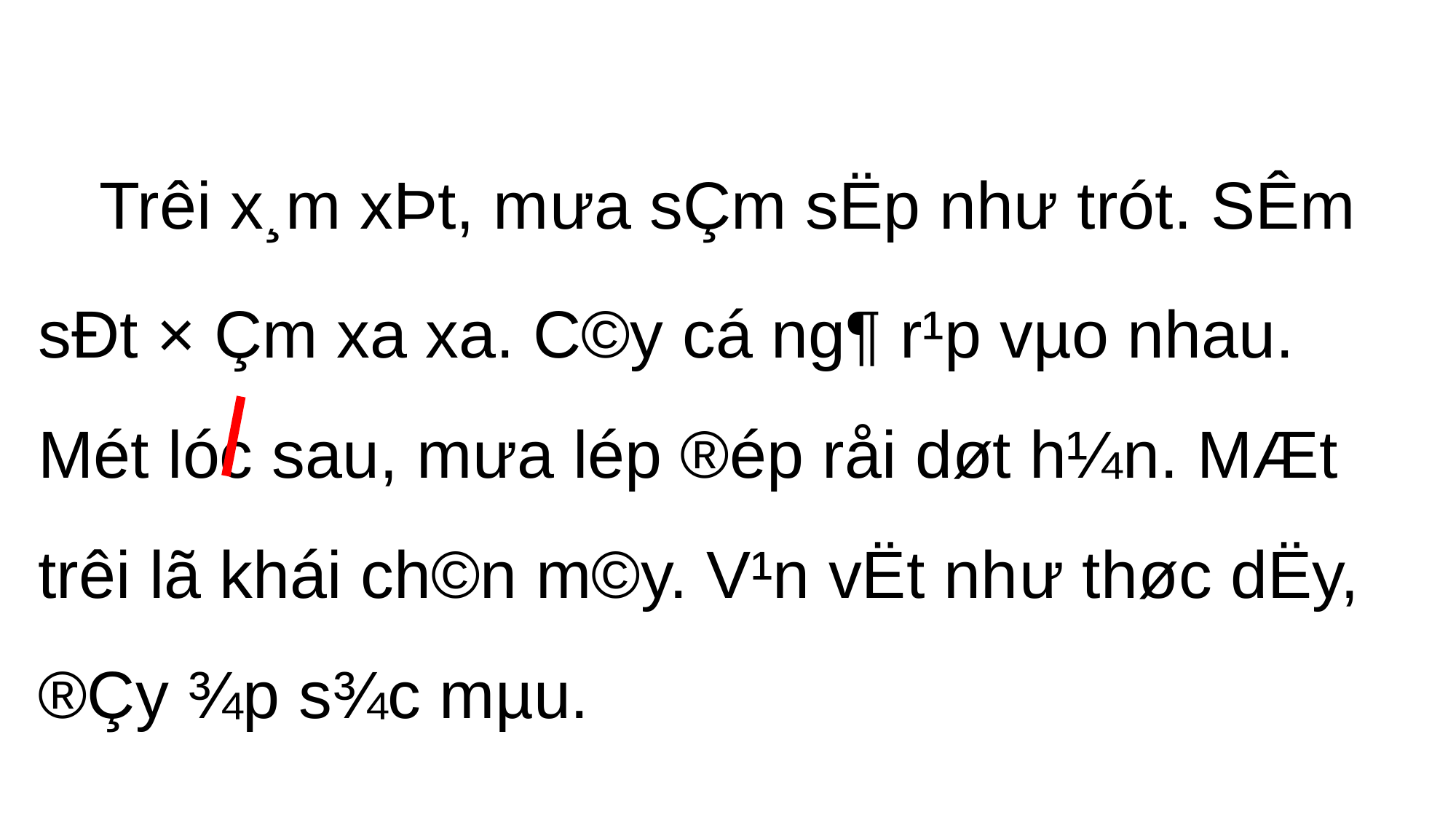

Trêi x¸m xÞt, m­ưa sÇm sËp như­ trót. SÊm sÐt × Çm xa xa. C©y cá ng¶ r¹p vµo nhau. Mét lóc sau, m­ưa lép ®ép råi døt h¼n. MÆt trêi lã khái ch©n m©y. V¹n vËt nh­ư thøc dËy, ®Çy ¾p s¾c mµu.